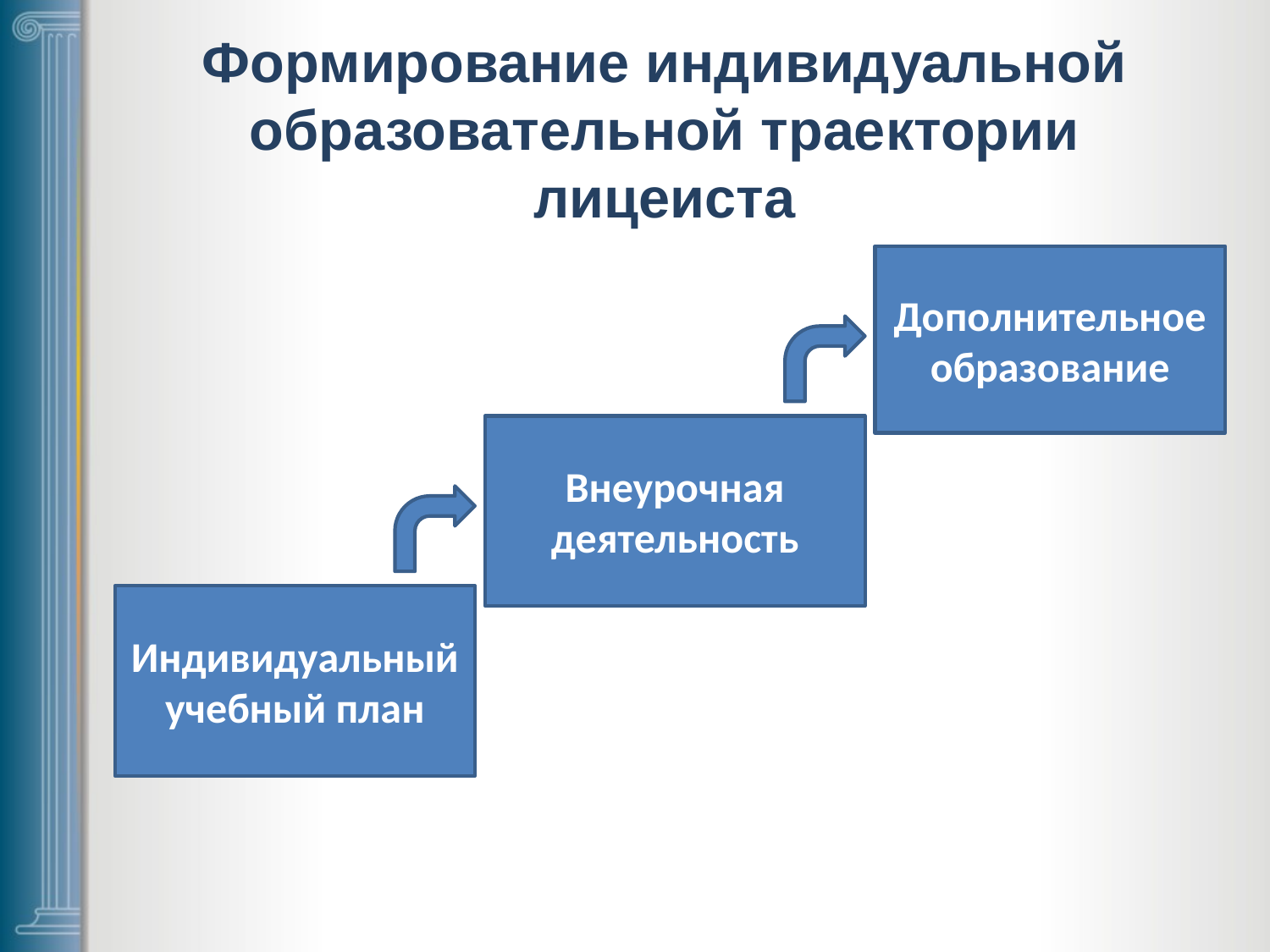

# Формирование индивидуальной образовательной траектории лицеиста
Дополнительное образование

Внеурочная деятельность

Индивидуальный учебный план